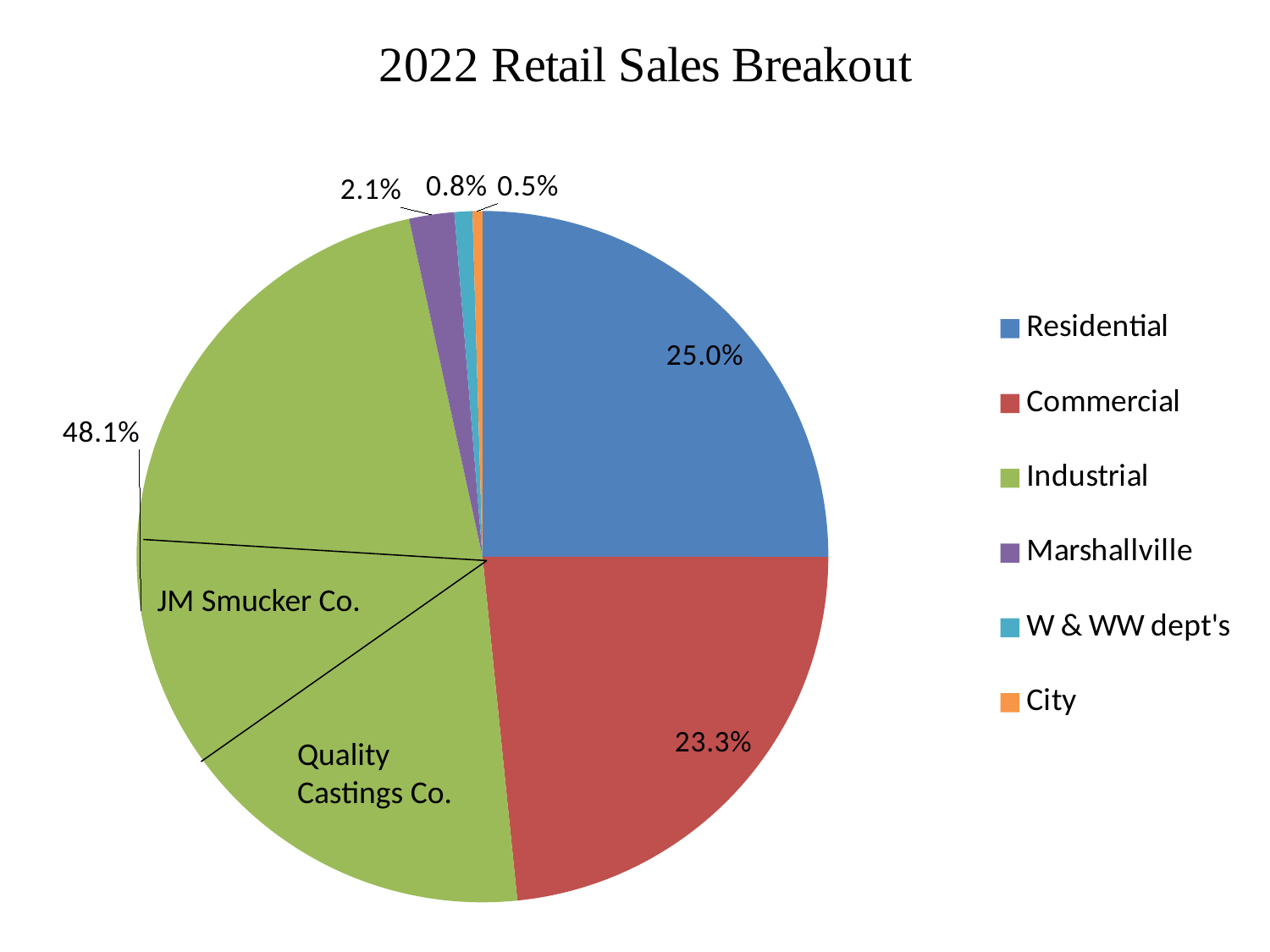

### Chart

| Category |  |
|---|---|
| Residential | 0.24975659200345735 |
| Commercial | 0.2334730947698251 |
| Industrial | 0.48134457525453833 |
| Marshallville | 0.021036932846847777 |
| W & WW dept's | 0.008382703270788333 |
| City | 0.0045999699320462845 |
JM Smucker Co.
Quality
Castings Co.